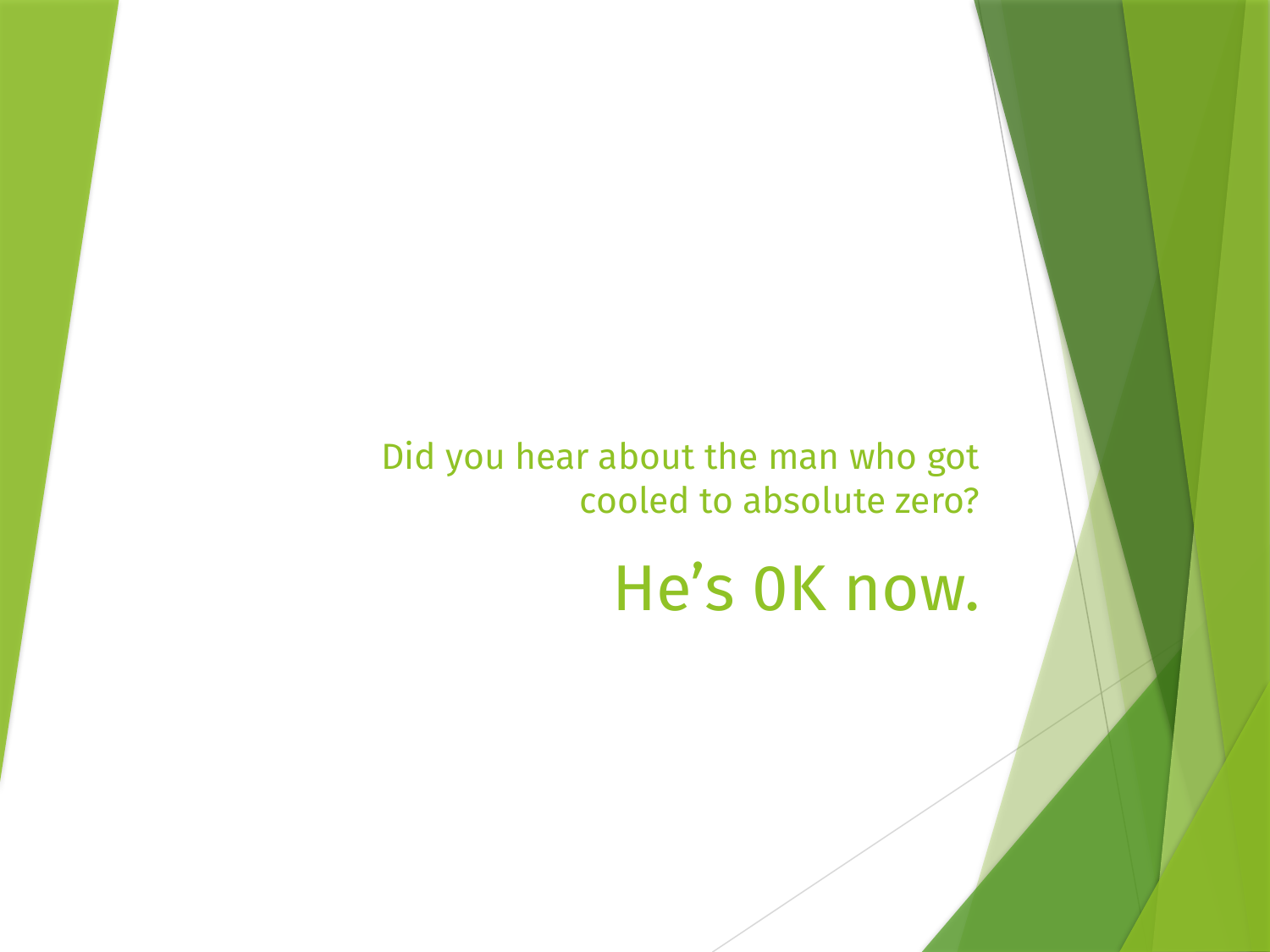

# Did you hear about the man who got cooled to absolute zero?
He’s 0K now.